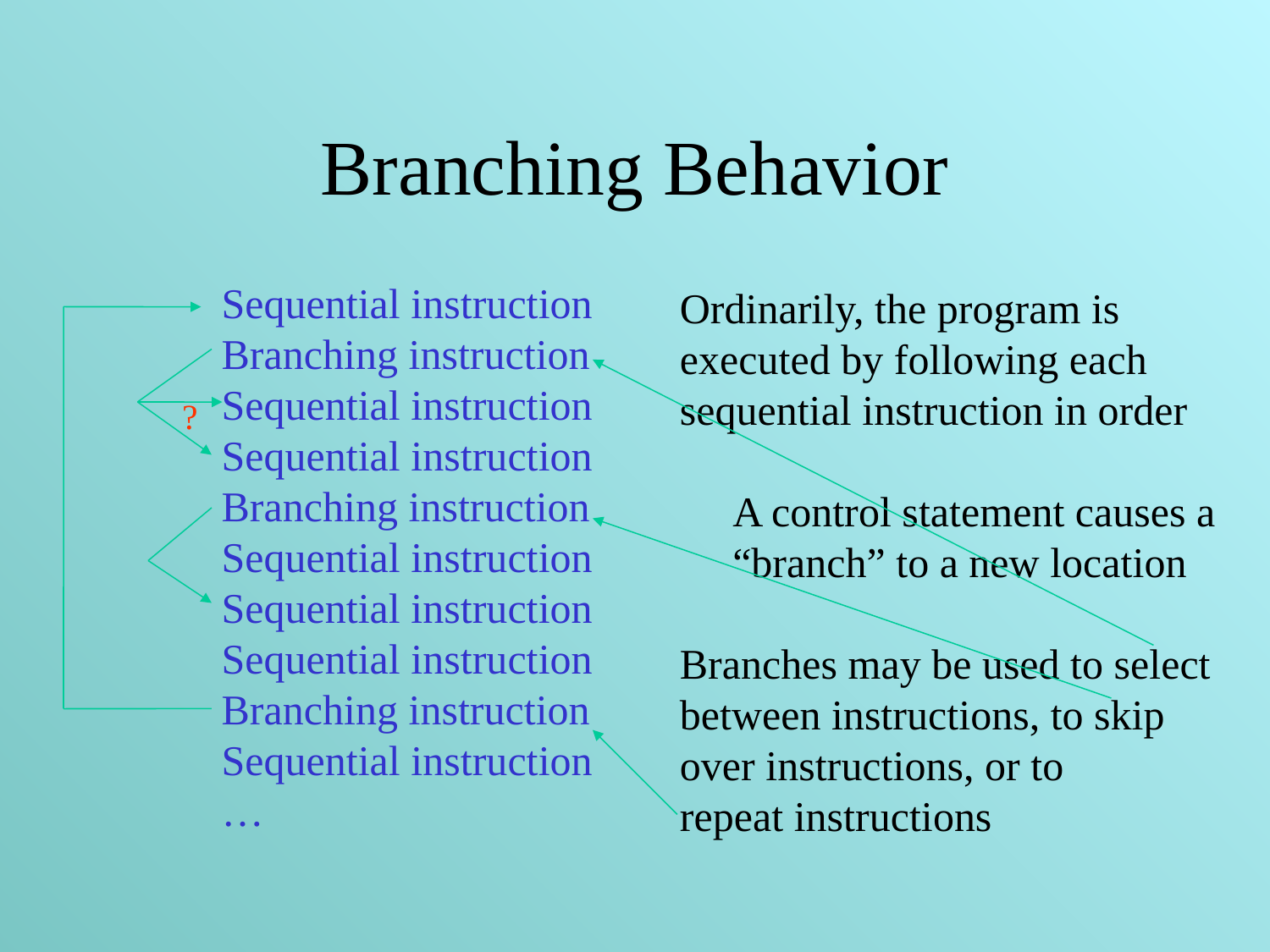

# Branching Behavior
Sequential instruction
Branching instruction
Sequential instruction
Sequential instruction
Branching instruction
Sequential instruction
Sequential instruction
Sequential instruction
Branching instruction
Sequential instruction
…
Ordinarily, the program is
executed by following each
sequential instruction in order

     A control statement causes a
     “branch” to a new location

Branches may be used to select
between instructions, to skip
over instructions, or to
repeat instructions

?